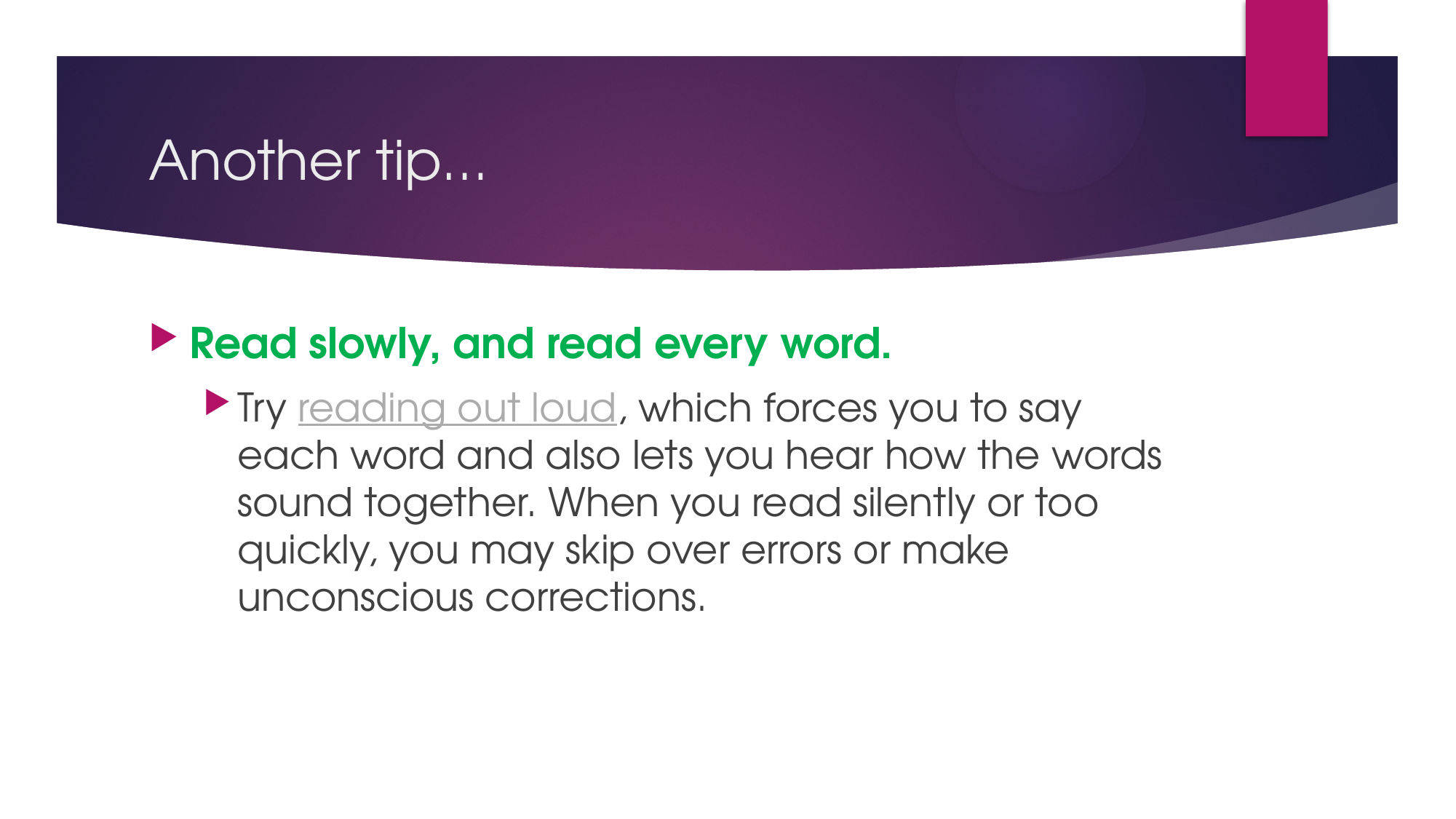

# Another tip…
Read slowly, and read every word.
Try reading out loud, which forces you to say each word and also lets you hear how the words sound together. When you read silently or too quickly, you may skip over errors or make unconscious corrections.